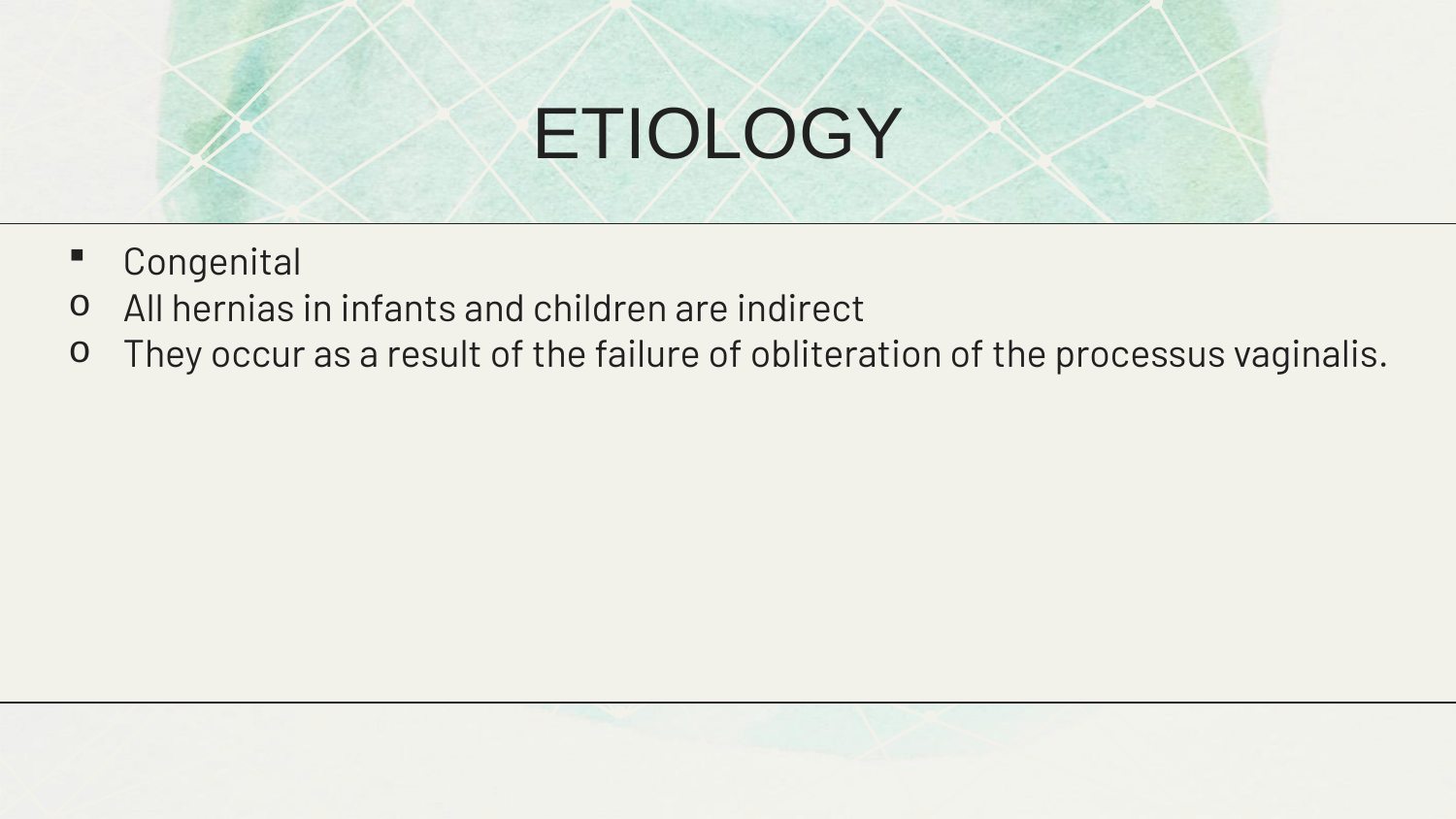

# ETIOLOGY
Congenital
All hernias in infants and children are indirect
They occur as a result of the failure of obliteration of the processus vaginalis.